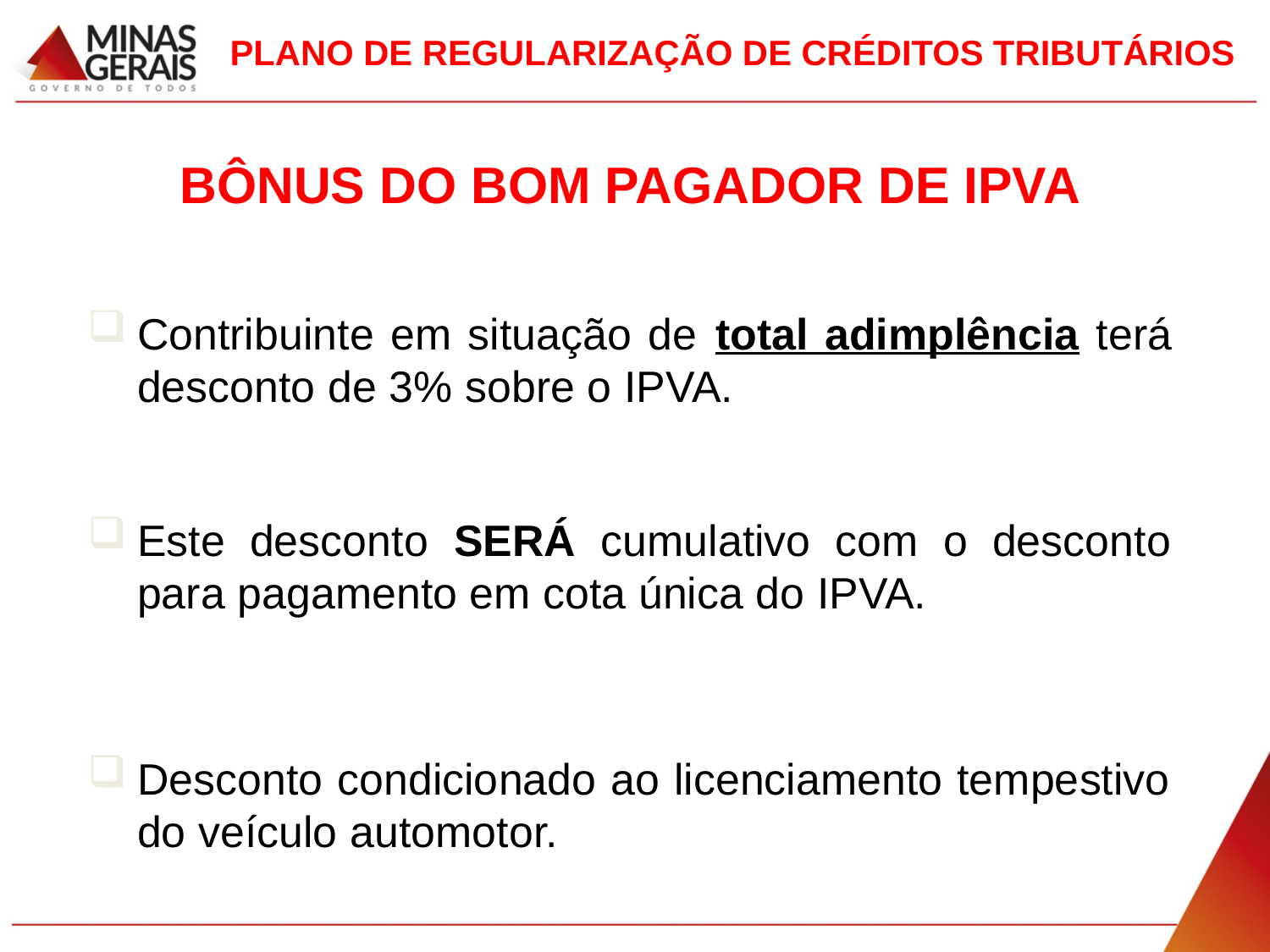

# PLANO DE REGULARIZAÇÃO DE CRÉDITOS TRIBUTÁRIOS
BÔNUS DO BOM PAGADOR DE IPVA

Contribuinte em situação de total adimplência terá desconto de 3% sobre o IPVA.

Este desconto SERÁ cumulativo com o desconto para pagamento em cota única do IPVA.

Desconto condicionado ao licenciamento tempestivo do veículo automotor.